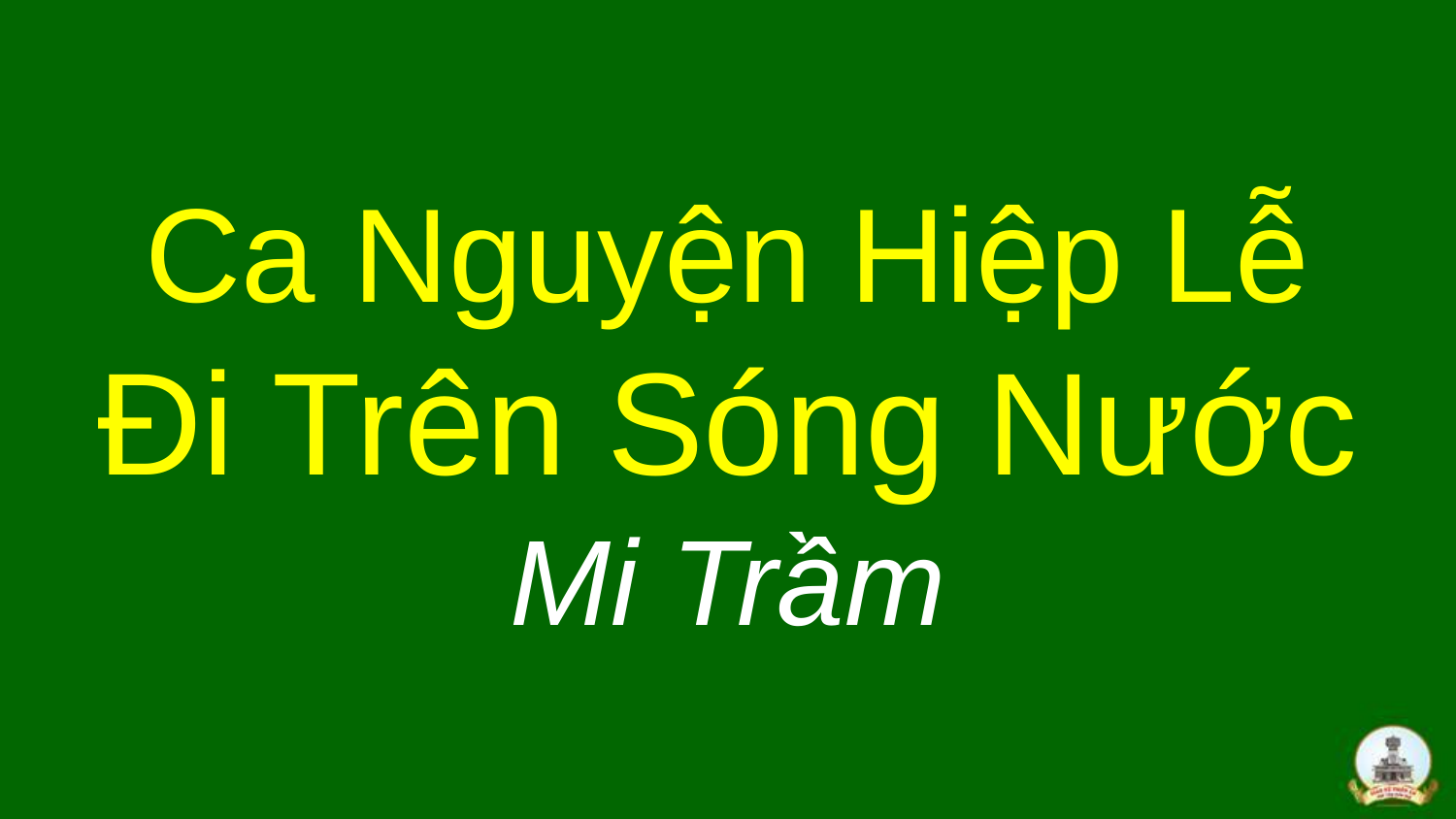

# Ca Nguyện Hiệp Lễ Đi Trên Sóng Nước Mi Trầm